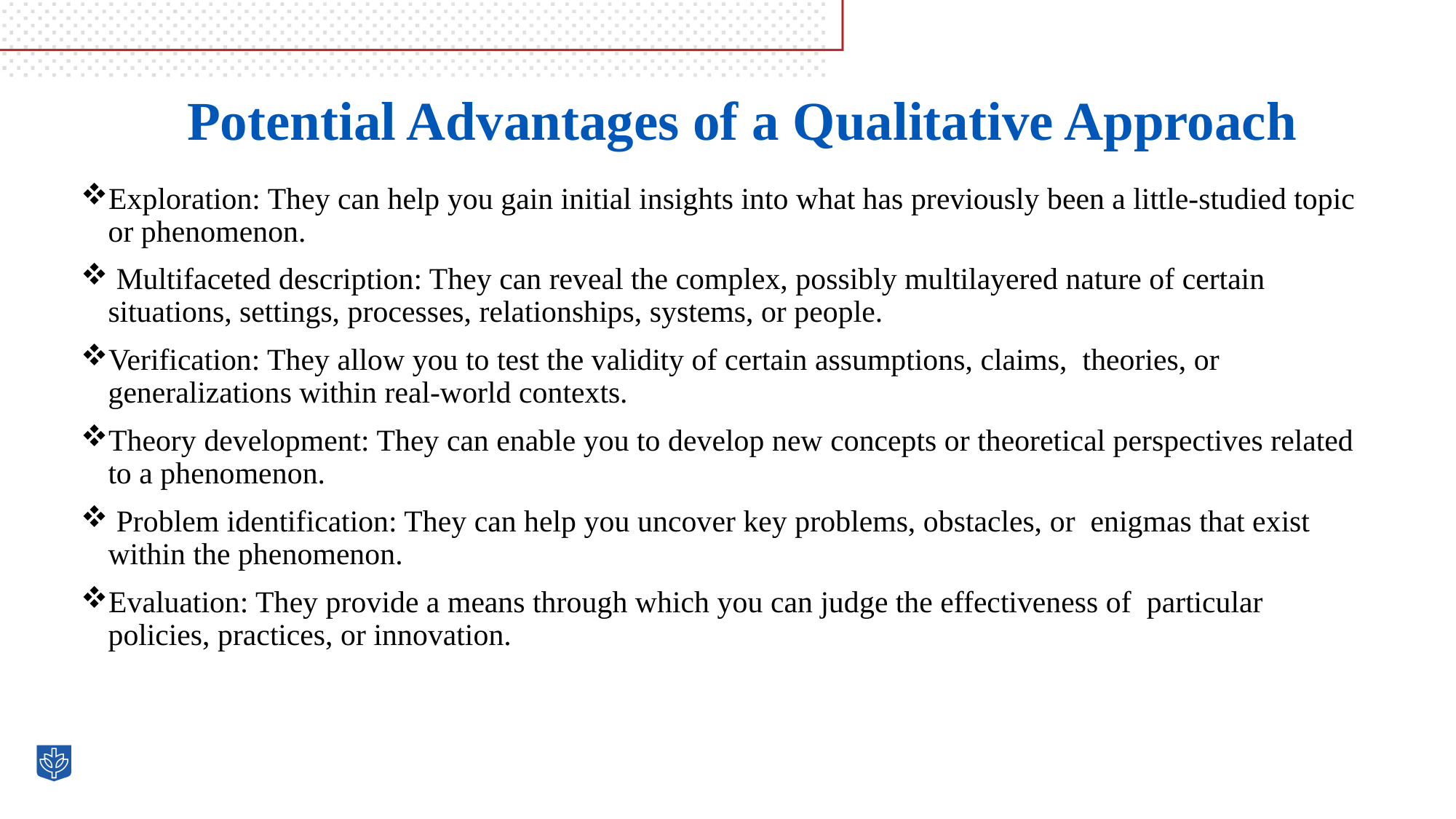

# Potential Advantages of a Qualitative Approach
Exploration: They can help you gain initial insights into what has previously been a little-studied topic or phenomenon.
 Multifaceted description: They can reveal the complex, possibly multilayered nature of certain situations, settings, processes, relationships, systems, or people.
Verification: They allow you to test the validity of certain assumptions, claims,  theories, or generalizations within real-world contexts.
Theory development: They can enable you to develop new concepts or theoretical perspectives related to a phenomenon.
 Problem identification: They can help you uncover key problems, obstacles, or  enigmas that exist within the phenomenon.
Evaluation: They provide a means through which you can judge the effectiveness of  particular policies, practices, or innovation.